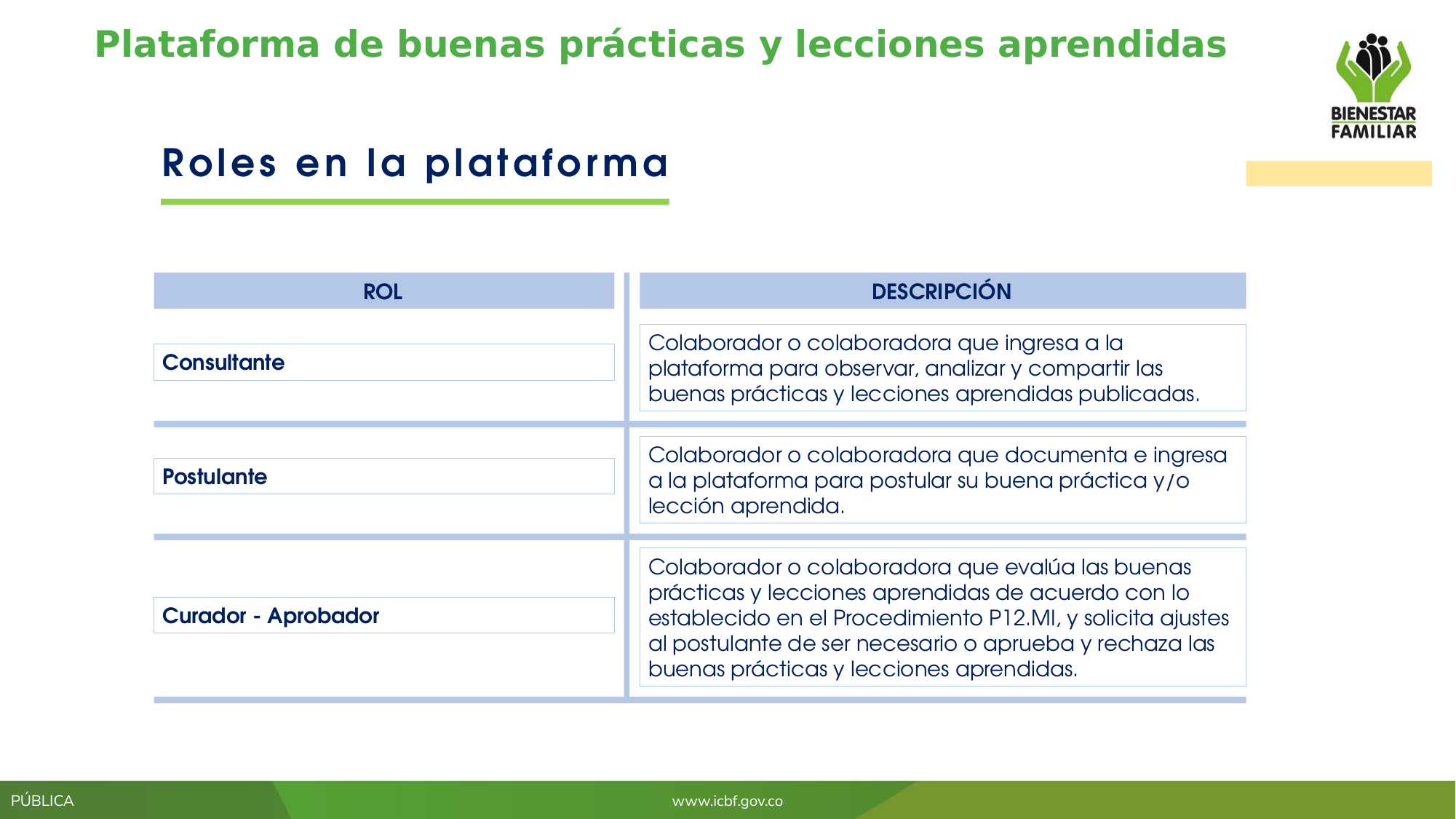

Plataforma de buenas prácticas y lecciones aprendidas
Roles en la plataforma

DESCRIPCIÓN
ROL
Colaborador o colaboradora que ingresa a la plataforma para observar, analizar y compartir las buenas prácticas y lecciones aprendidas publicadas.
Consultante

Colaborador o colaboradora que documenta e ingresa a la plataforma para postular su buena práctica y/o lección aprendida.
Postulante

Colaborador o colaboradora que evalúa las buenas prácticas y lecciones aprendidas de acuerdo con lo establecido en el Procedimiento P12.MI, y solicita ajustes al postulante de ser necesario o aprueba y rechaza las buenas prácticas y lecciones aprendidas.
Curador - Aprobador

PÚBLICA
www.icbf.gov.co